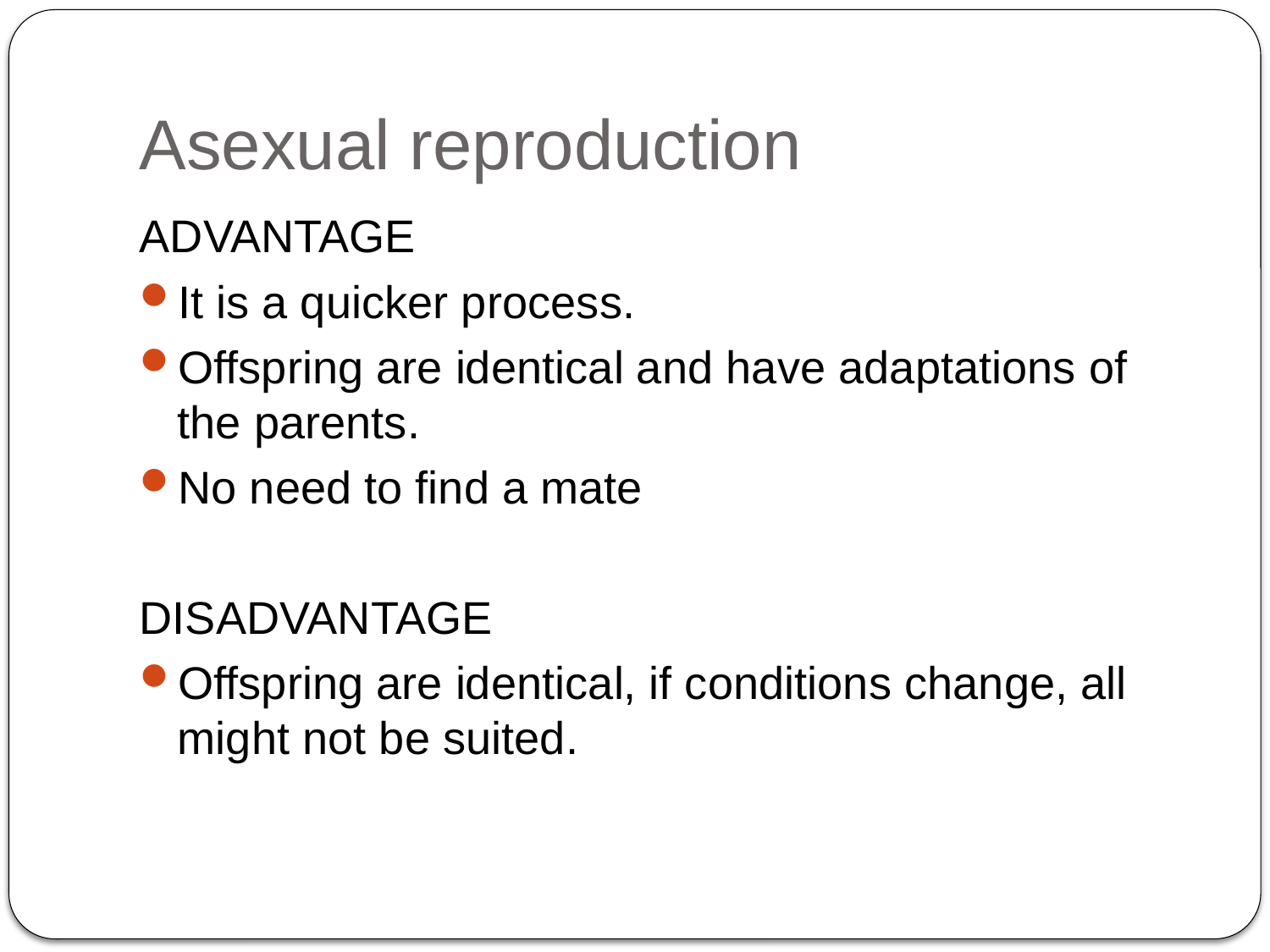

# Asexual reproduction
ADVANTAGE
It is a quicker process.
Offspring are identical and have adaptations of the parents.
No need to find a mate

DISADVANTAGE
Offspring are identical, if conditions change, all might not be suited.